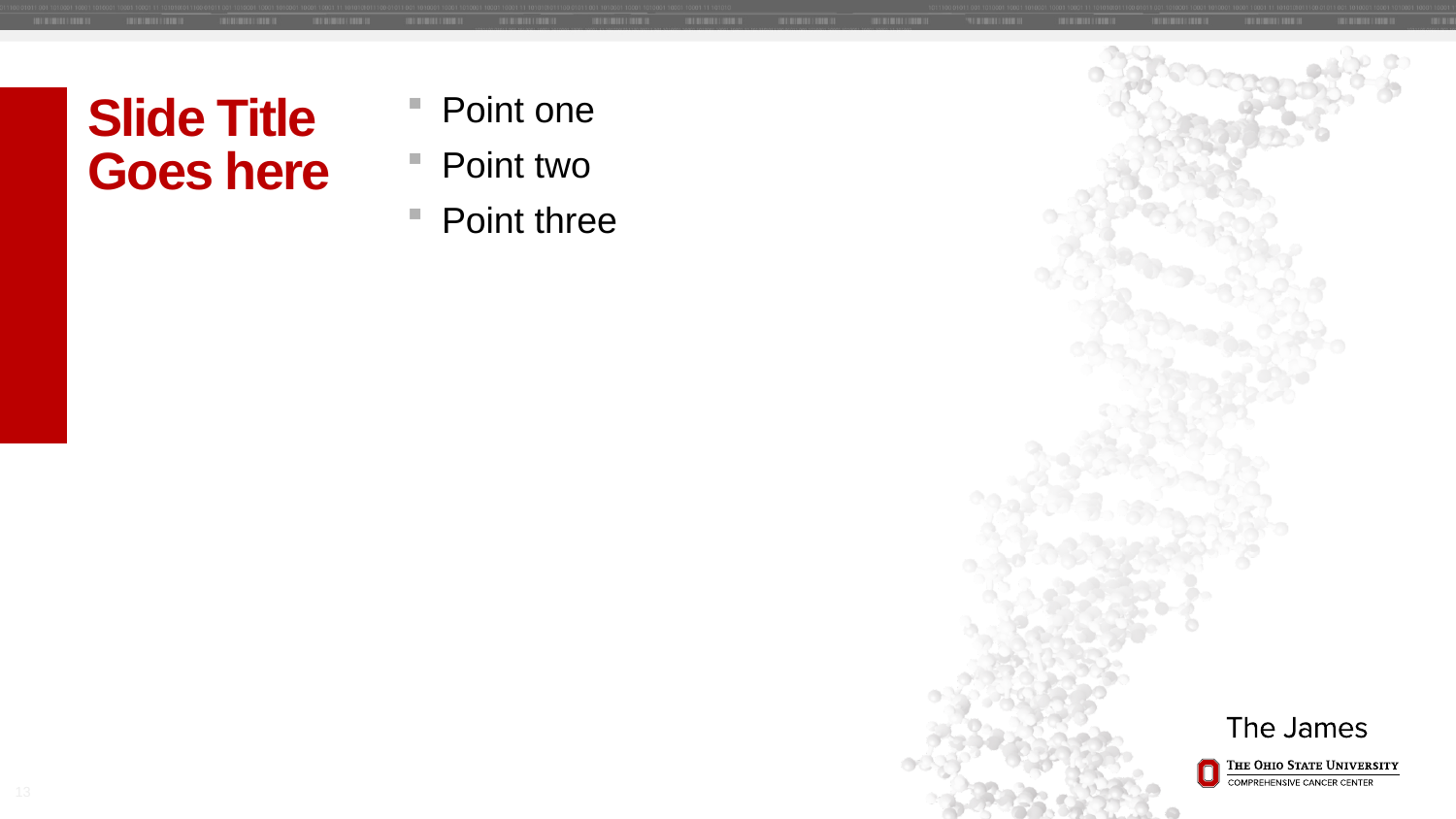

Point one
Point two
Point three
# Slide Title Goes here
13